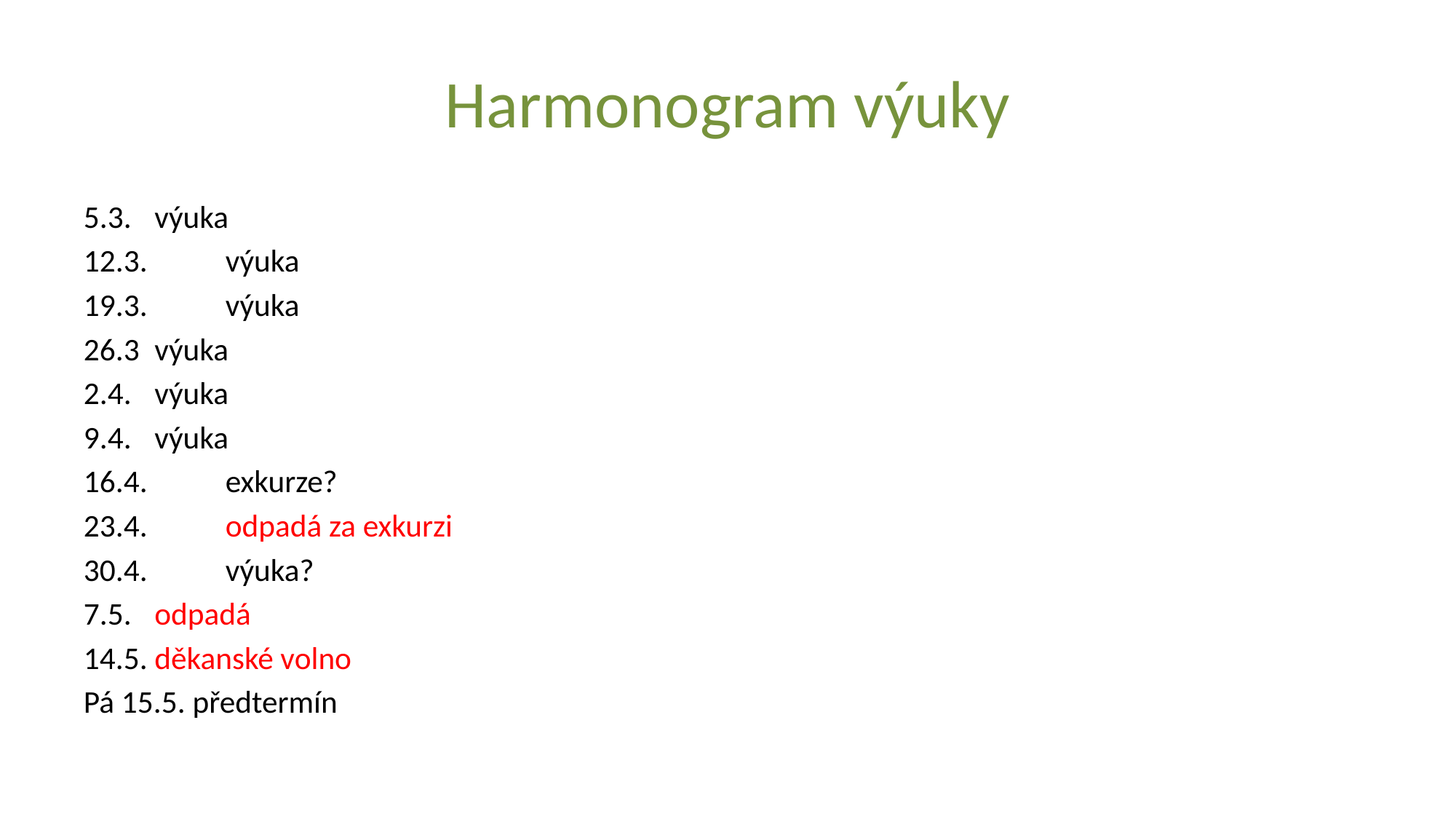

# Harmonogram výuky
5.3. 	výuka
12.3. 	výuka
19.3. 	výuka
26.3 	výuka
2.4. 	výuka
9.4.	výuka
16.4. 	exkurze?
23.4. 	odpadá za exkurzi
30.4. 	výuka?
7.5. 	odpadá
14.5.	děkanské volno
Pá 15.5. předtermín